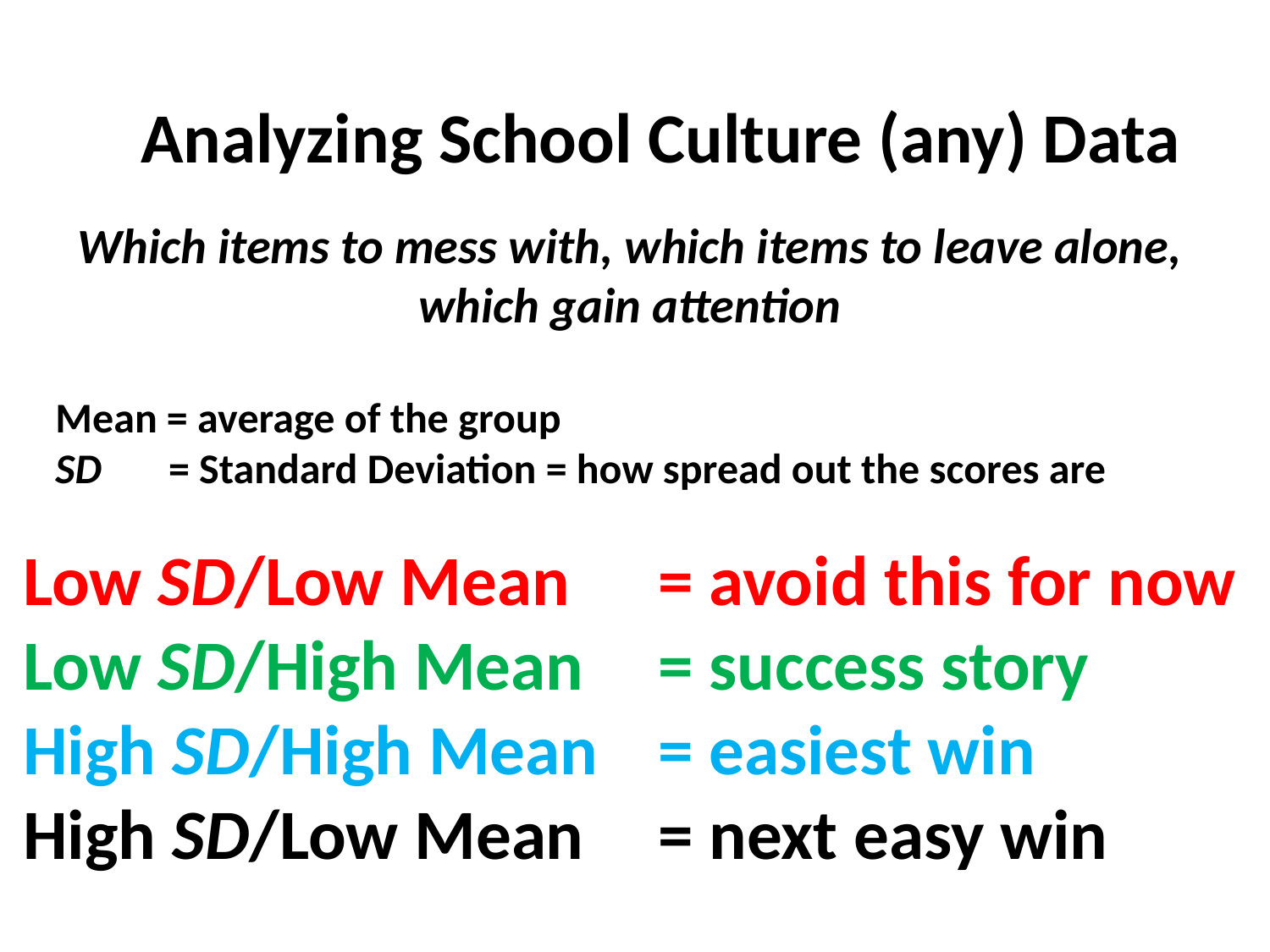

Analyzing School Culture (any) Data
Which items to mess with, which items to leave alone, which gain attention
Mean = average of the group
SD       = Standard Deviation = how spread out the scores are
Low SD/Low Mean 	= avoid this for now
Low SD/High Mean 	= success story
High SD/High Mean 	= easiest win
High SD/Low Mean 	= next easy win